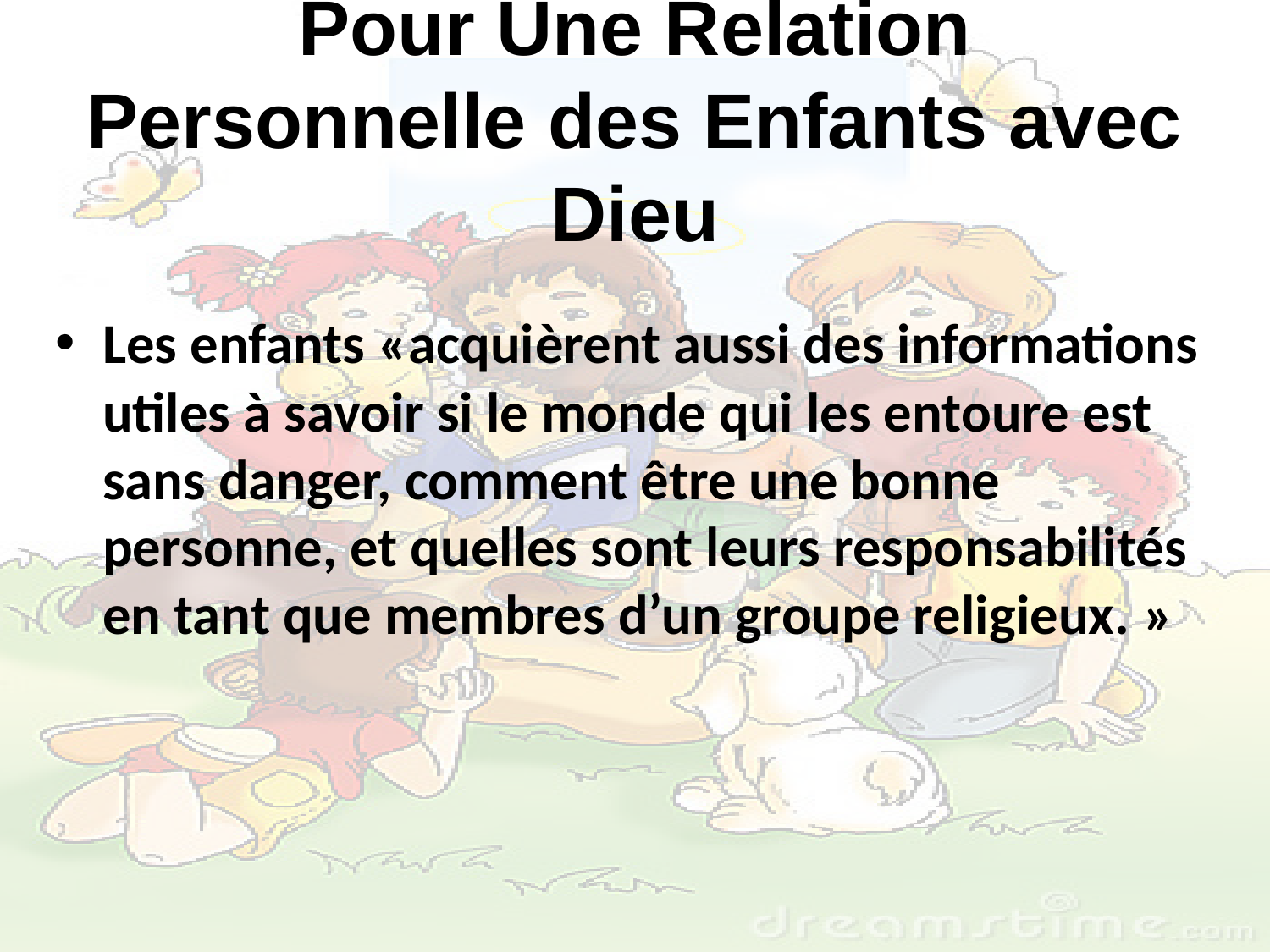

# Pour Une Relation Personnelle des Enfants avec Dieu

Les enfants «acquièrent aussi des informations utiles à savoir si le monde qui les entoure est sans danger, comment être une bonne personne, et quelles sont leurs responsabilités en tant que membres d’un groupe religieux. »